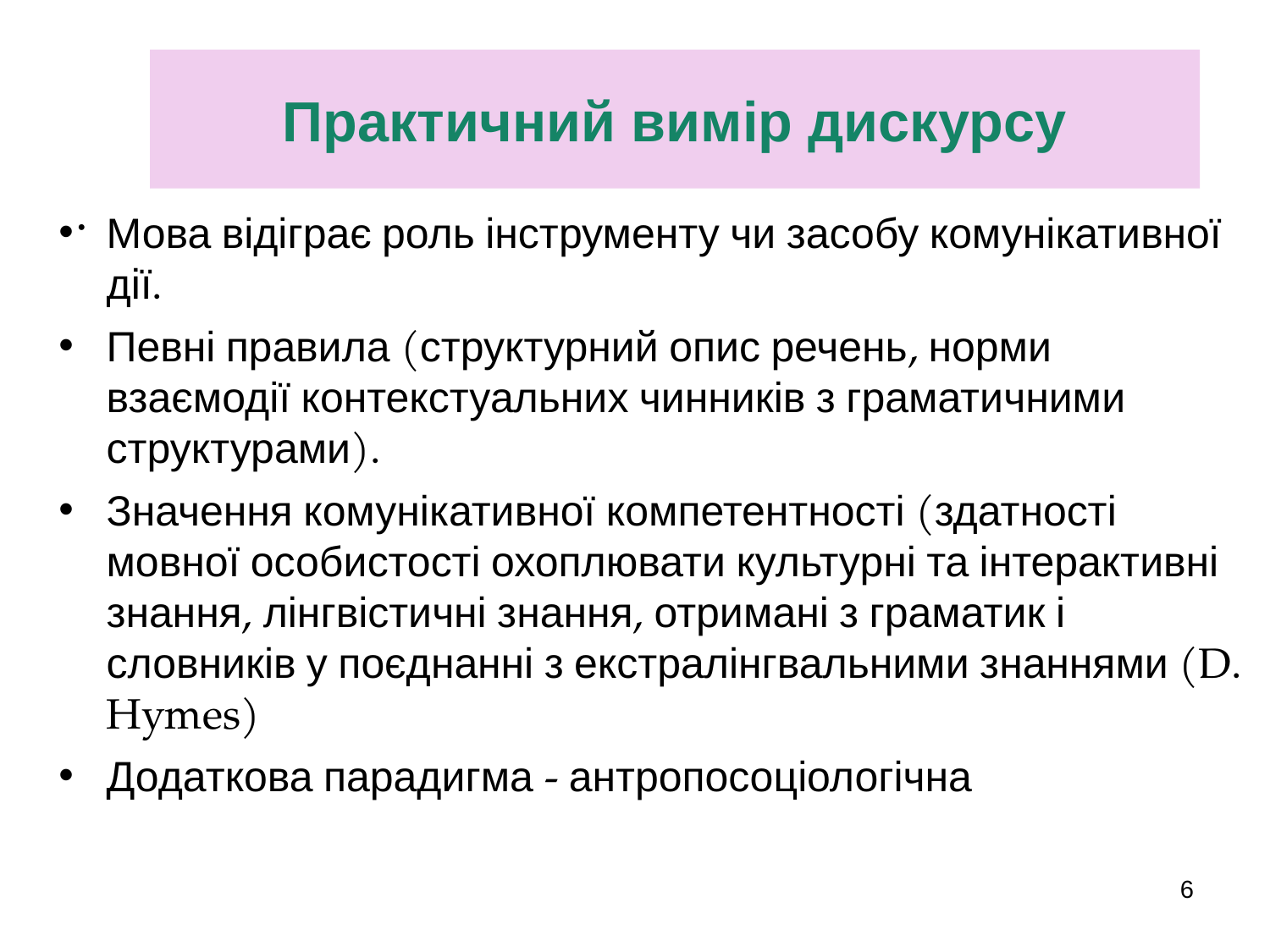

Практичний вимір дискурсу
.

Мова відіграє роль інструменту чи засобу комунікативної дії.
Певні правила (структурний опис речень, норми взаємодії контекстуальних чинників з граматичними структурами).
Значення комунікативної компетентності (здатності мовної особистості охоплювати культурні та інтерактивні знання, лінгвістичні знання, отримані з граматик і словників у поєднанні з екстралінгвальними знаннями (D. Hymes)
Додаткова парадигма - антропосоціологічна
6